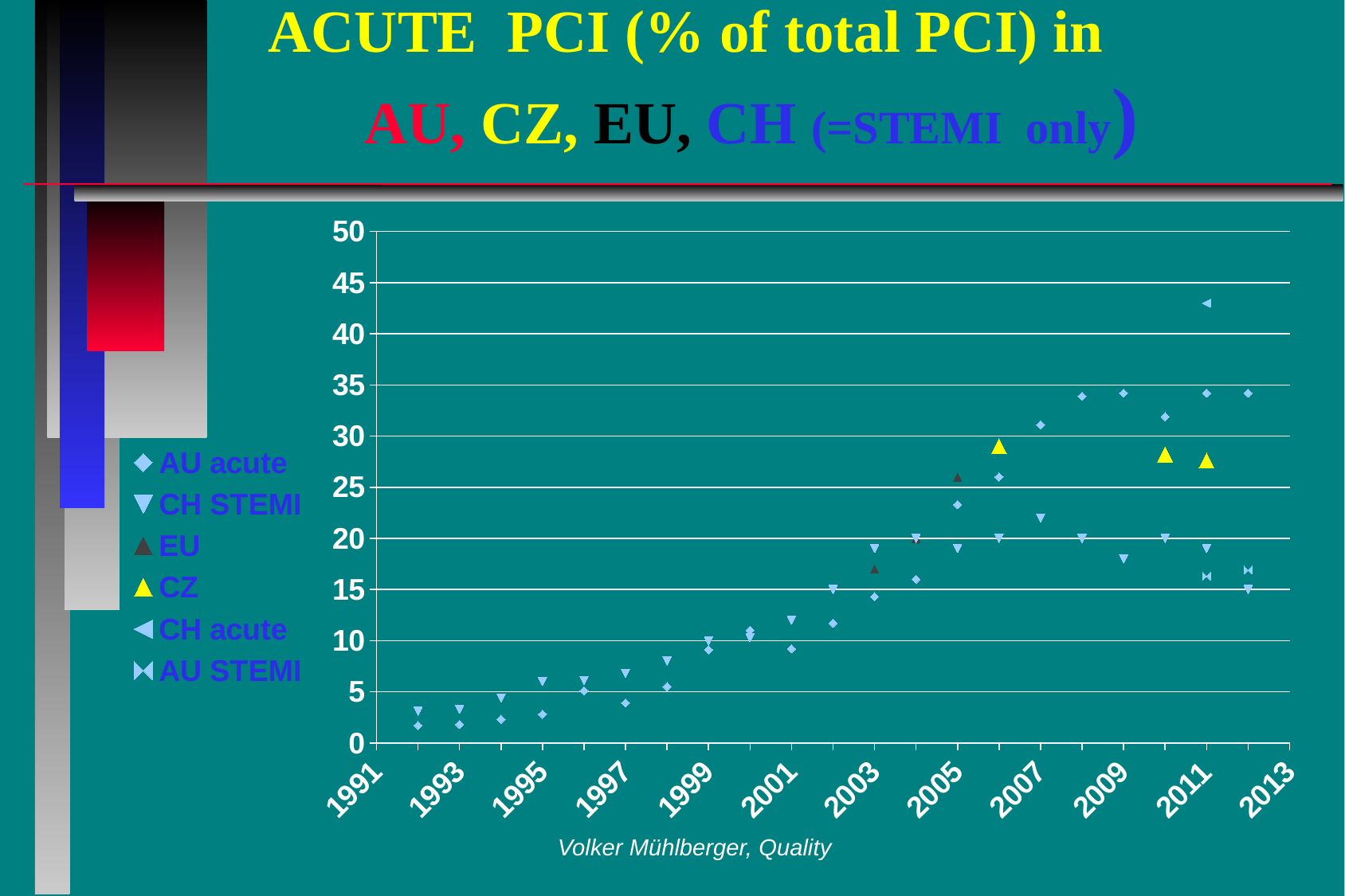

# ACUTE  PCI (% of total PCI) in AU, CZ, EU, CH (=STEMI  only)

### Chart

| Category | AU acute | CH STEMI | EU | CZ | CH acute | AU STEMI |
|---|---|---|---|---|---|---|
Volker Mühlberger, Quality